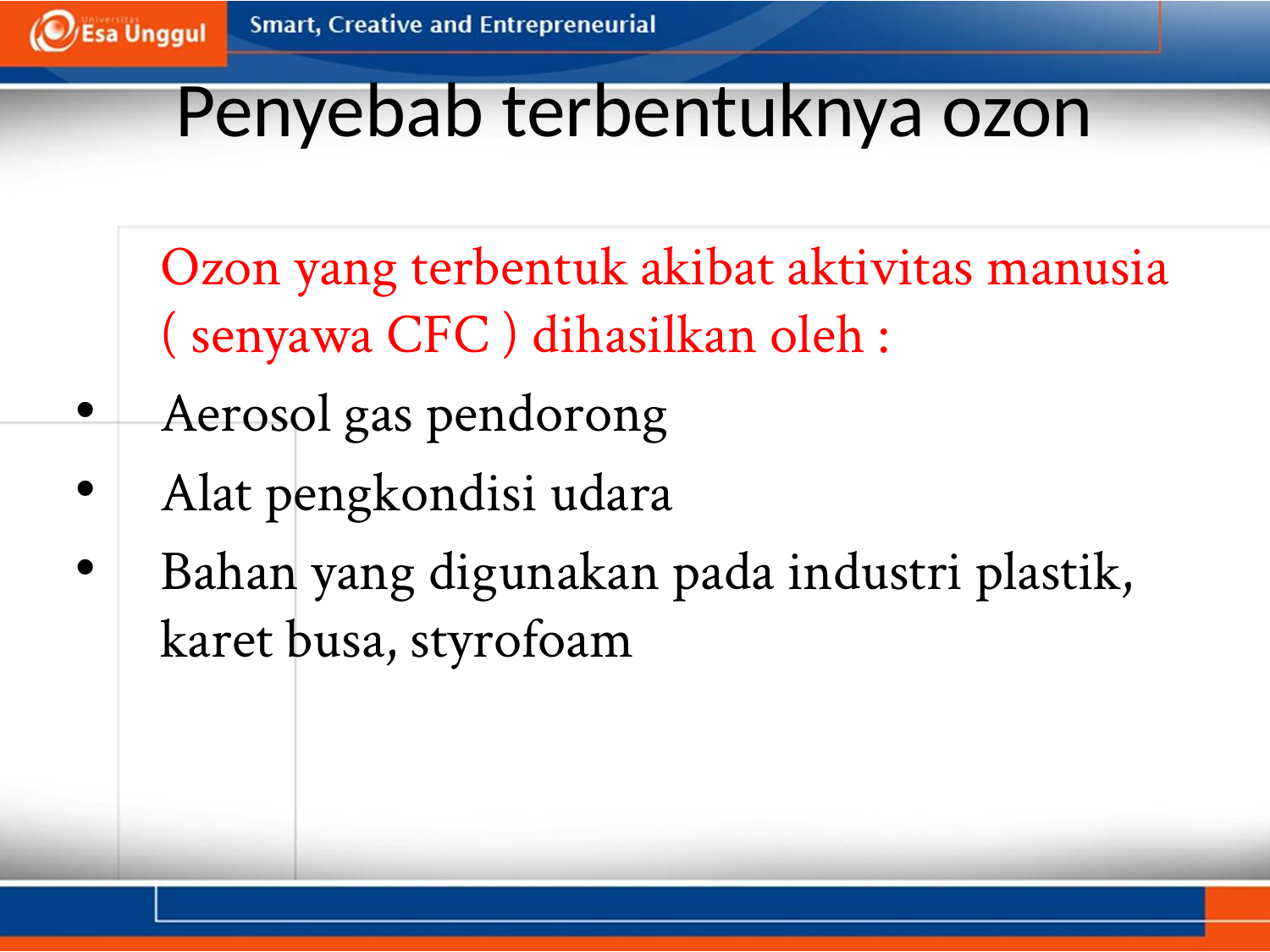

# Penyebab terbentuknya ozon
	Ozon yang terbentuk akibat aktivitas manusia ( senyawa CFC ) dihasilkan oleh :
Aerosol gas pendorong
Alat pengkondisi udara
Bahan yang digunakan pada industri plastik, karet busa, styrofoam